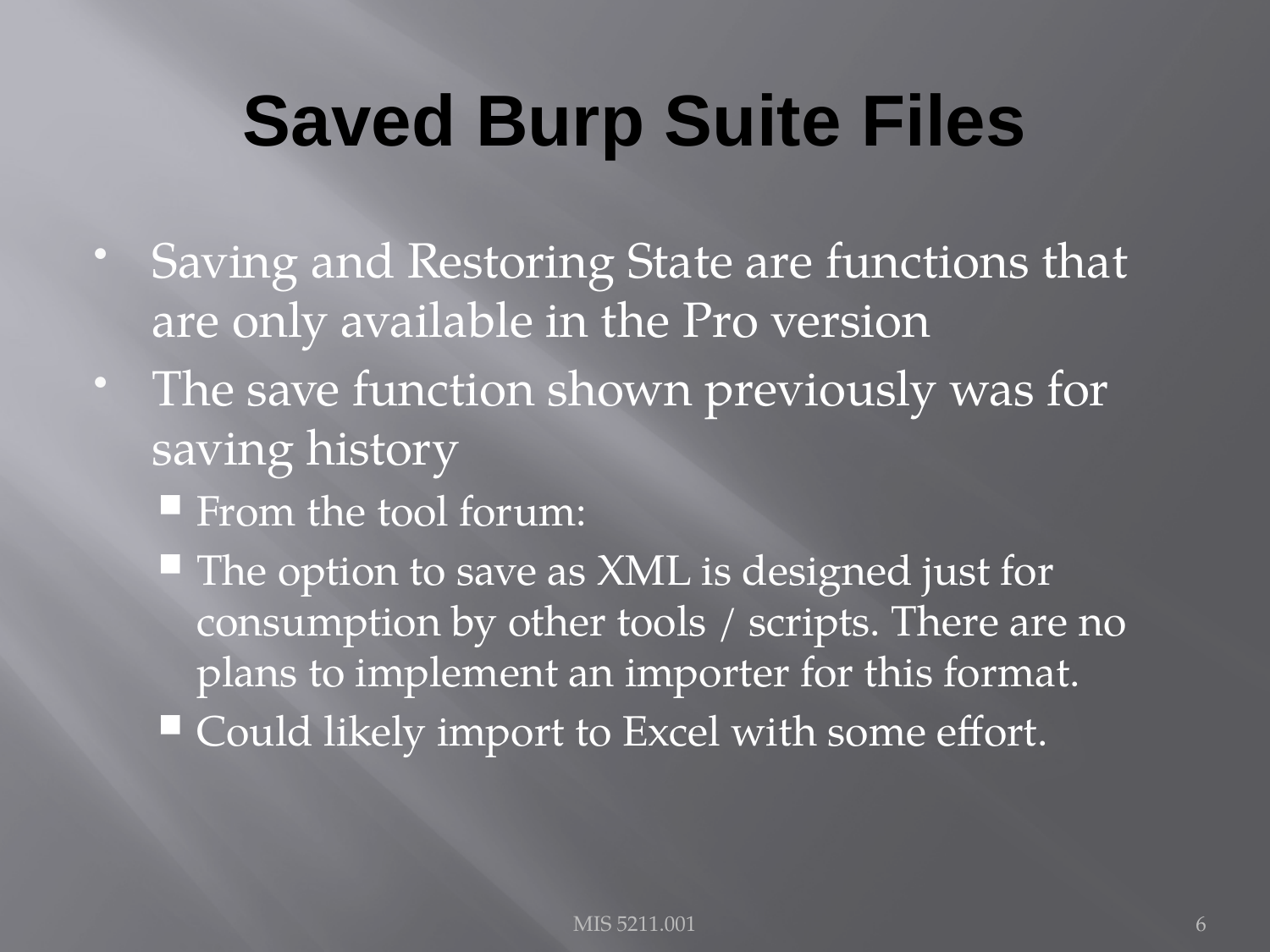

# Saved Burp Suite Files
Saving and Restoring State are functions that are only available in the Pro version
The save function shown previously was for saving history
From the tool forum:
The option to save as XML is designed just for consumption by other tools / scripts. There are no plans to implement an importer for this format.
Could likely import to Excel with some effort.
MIS 5211.001
6